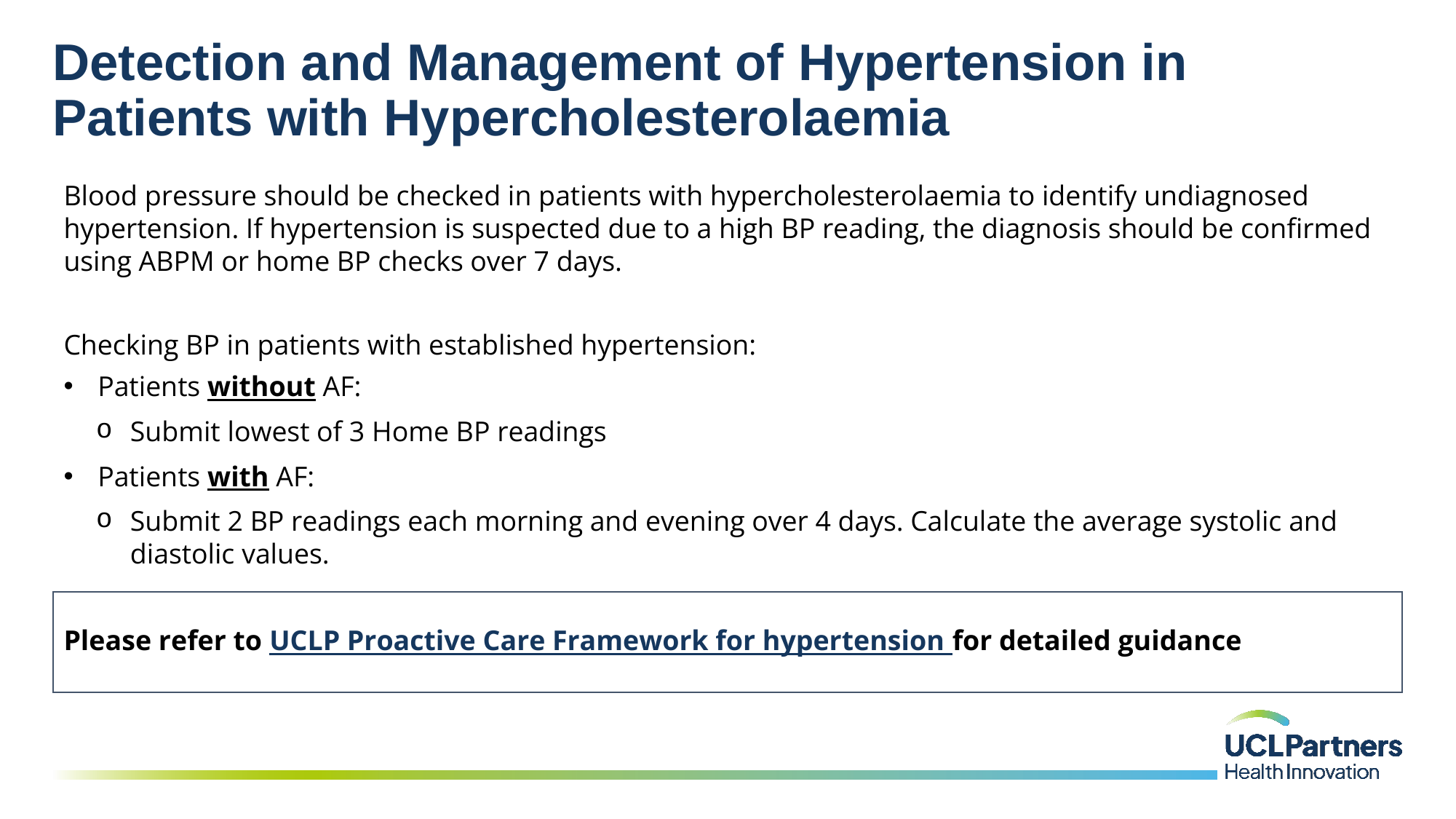

# Detection and Management of Hypertension in Patients with Hypercholesterolaemia
Blood pressure should be checked in patients with hypercholesterolaemia to identify undiagnosed hypertension. If hypertension is suspected due to a high BP reading, the diagnosis should be confirmed using ABPM or home BP checks over 7 days.

Checking BP in patients with established hypertension:
Patients without AF:
Submit lowest of 3 Home BP readings
Patients with AF:
Submit 2 BP readings each morning and evening over 4 days. Calculate the average systolic and diastolic values.

Please refer to UCLP Proactive Care Framework for hypertension for detailed guidance